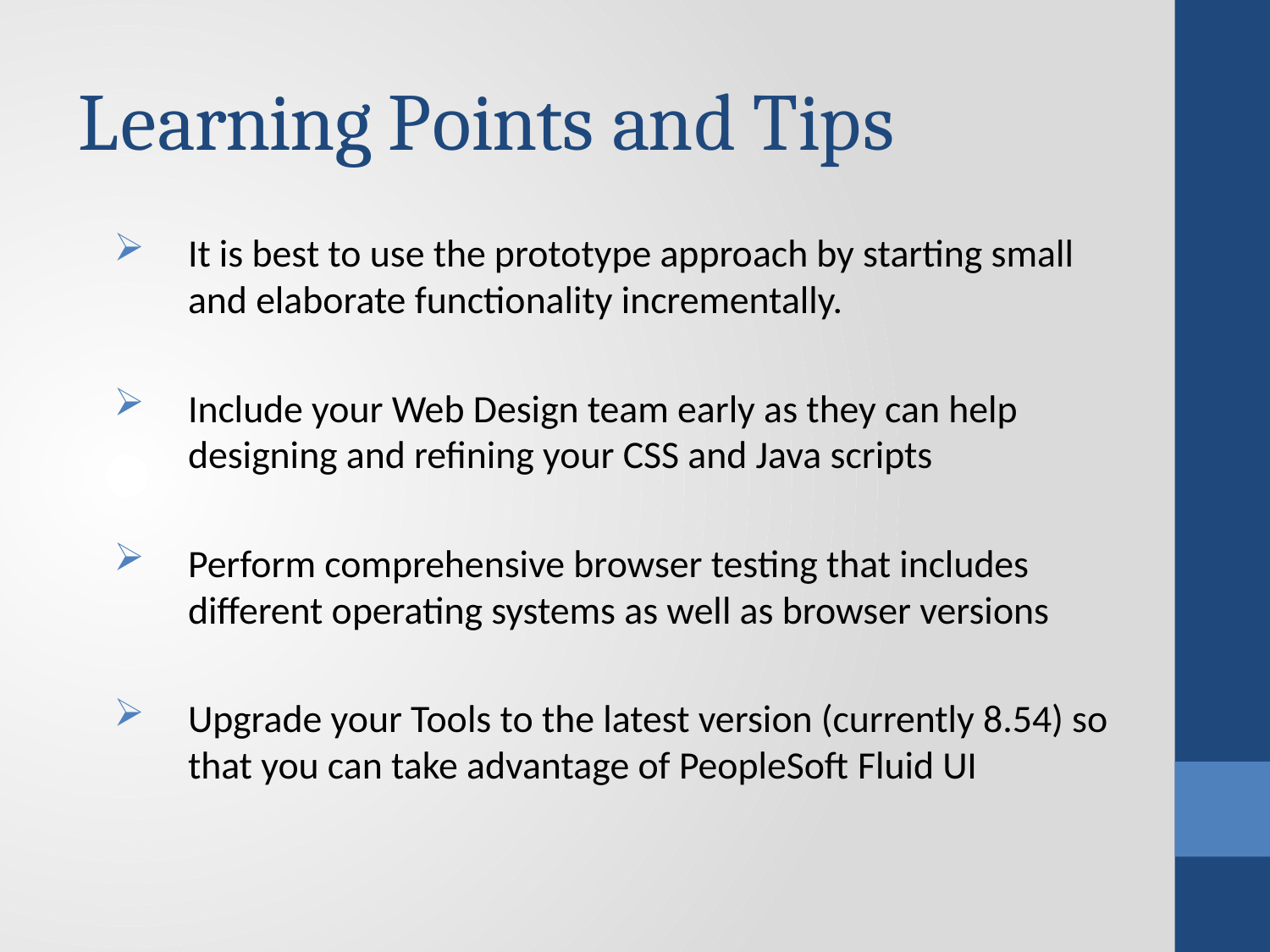

# Learning Points and Tips
It is best to use the prototype approach by starting small and elaborate functionality incrementally.

Include your Web Design team early as they can help designing and refining your CSS and Java scripts

Perform comprehensive browser testing that includes different operating systems as well as browser versions

Upgrade your Tools to the latest version (currently 8.54) so that you can take advantage of PeopleSoft Fluid UI